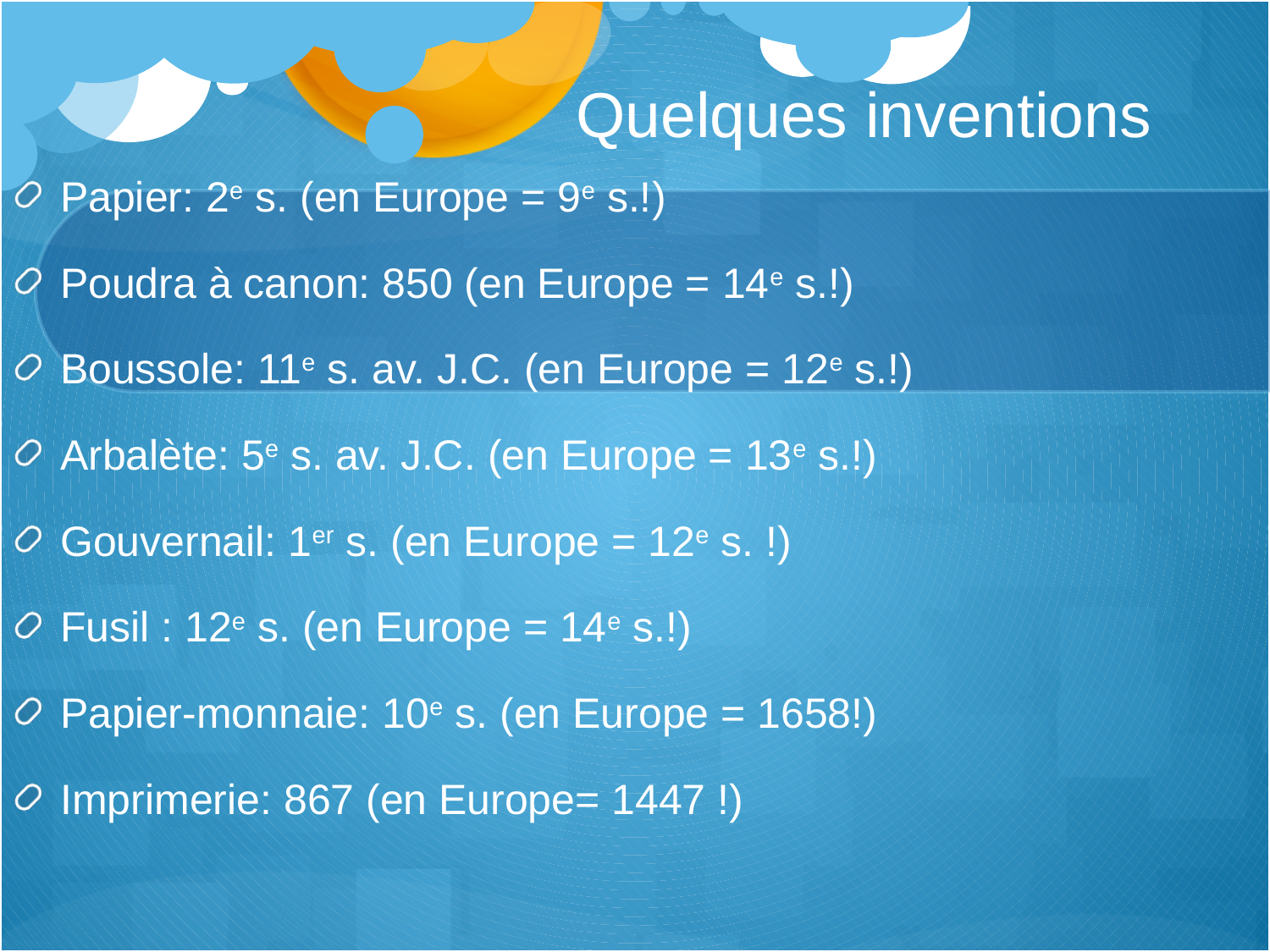

# Quelques inventions
Papier: 2e s. (en Europe = 9e s.!)
Poudra à canon: 850 (en Europe = 14e s.!)
Boussole: 11e s. av. J.C. (en Europe = 12e s.!)
Arbalète: 5e s. av. J.C. (en Europe = 13e s.!)
Gouvernail: 1er s. (en Europe = 12e s. !)
Fusil : 12e s. (en Europe = 14e s.!)
Papier-monnaie: 10e s. (en Europe = 1658!)
Imprimerie: 867 (en Europe= 1447 !)